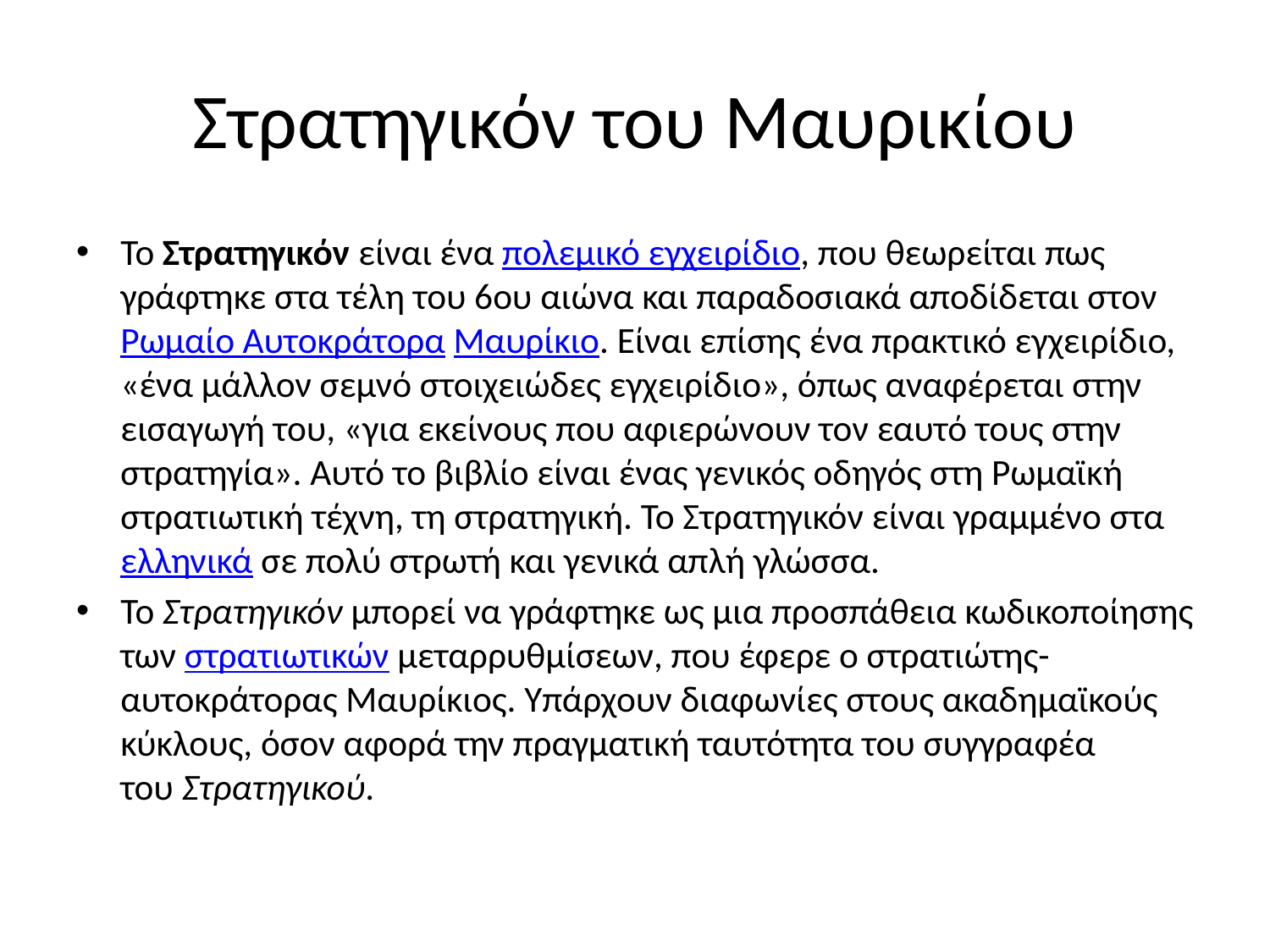

# Στρατηγικόν του Μαυρικίου
Το Στρατηγικόν είναι ένα πολεμικό εγχειρίδιο, που θεωρείται πως γράφτηκε στα τέλη του 6ου αιώνα και παραδοσιακά αποδίδεται στον Ρωμαίο Αυτοκράτορα Μαυρίκιο. Είναι επίσης ένα πρακτικό εγχειρίδιο, «ένα μάλλον σεμνό στοιχειώδες εγχειρίδιο», όπως αναφέρεται στην εισαγωγή του, «για εκείνους που αφιερώνουν τον εαυτό τους στην στρατηγία». Αυτό το βιβλίο είναι ένας γενικός οδηγός στη Ρωμαϊκή στρατιωτική τέχνη, τη στρατηγική. Το Στρατηγικόν είναι γραμμένο στα ελληνικά σε πολύ στρωτή και γενικά απλή γλώσσα.
Το Στρατηγικόν μπορεί να γράφτηκε ως μια προσπάθεια κωδικοποίησης των στρατιωτικών μεταρρυθμίσεων, που έφερε ο στρατιώτης-αυτοκράτορας Μαυρίκιος. Υπάρχουν διαφωνίες στους ακαδημαϊκούς κύκλους, όσον αφορά την πραγματική ταυτότητα του συγγραφέα του Στρατηγικού.